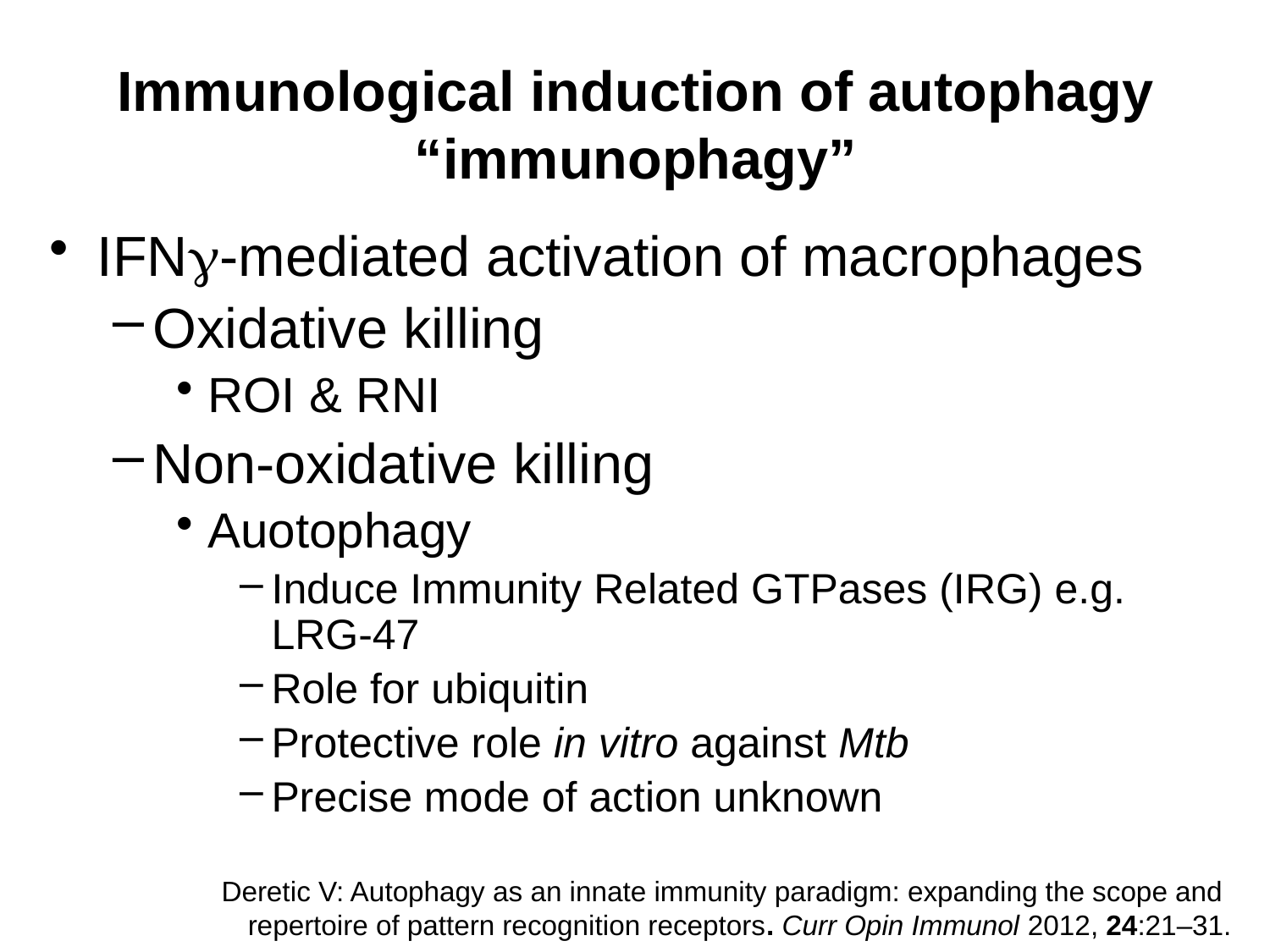

# Immunological induction of autophagy “immunophagy”
IFNγ-mediated activation of macrophages
Oxidative killing
ROI & RNI
Non-oxidative killing
Auotophagy
Induce Immunity Related GTPases (IRG) e.g. LRG-47
Role for ubiquitin
Protective role in vitro against Mtb
Precise mode of action unknown
Deretic V: Autophagy as an innate immunity paradigm: expanding the scope and repertoire of pattern recognition receptors. Curr Opin Immunol 2012, 24:21–31.